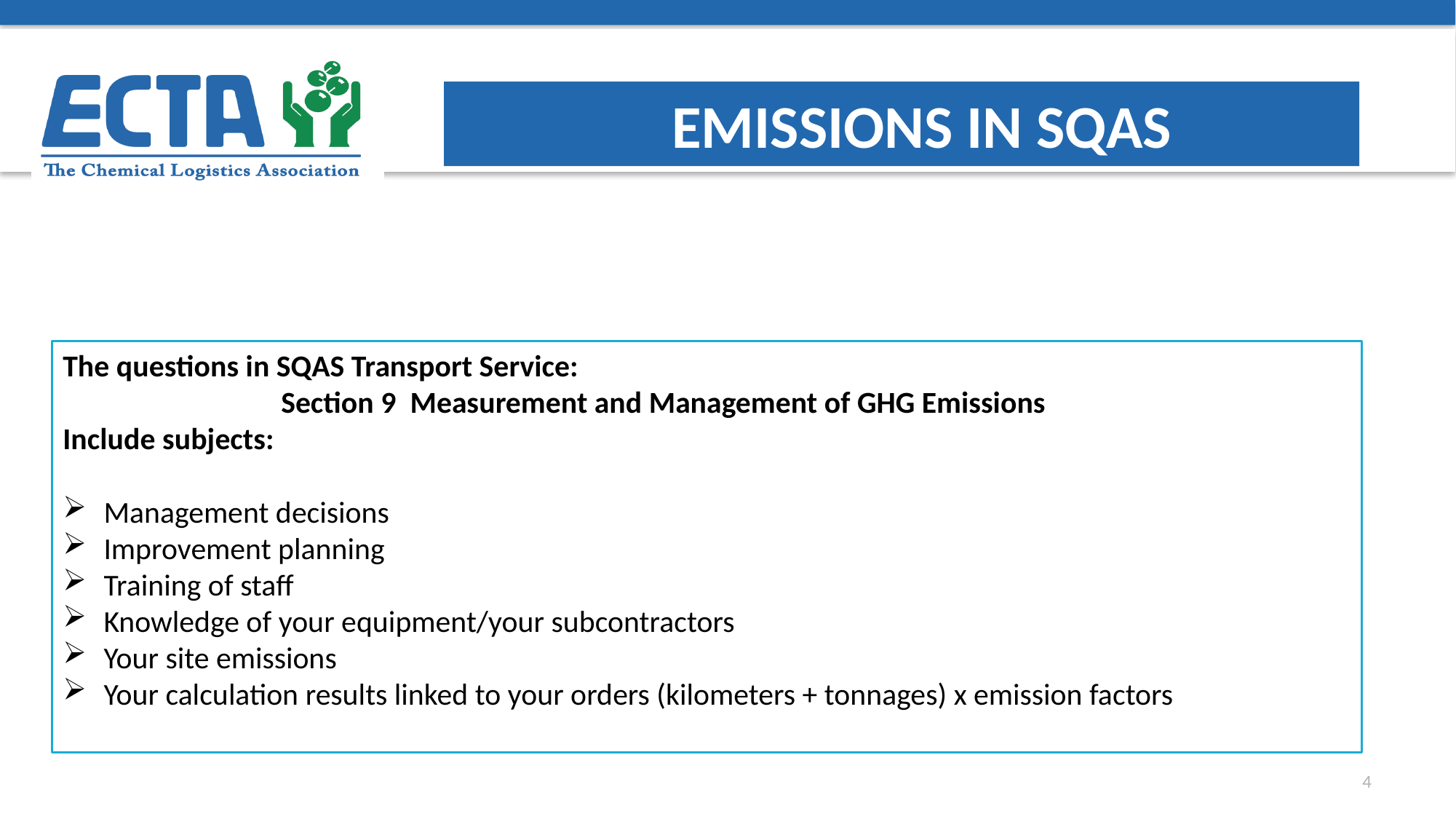

# Emissions in SQAS
The questions in SQAS Transport Service:
		Section 9  Measurement and Management of GHG Emissions
Include subjects:

Management decisions
Improvement planning
Training of staff
Knowledge of your equipment/your subcontractors
Your site emissions
Your calculation results linked to your orders (kilometers + tonnages) x emission factors

4